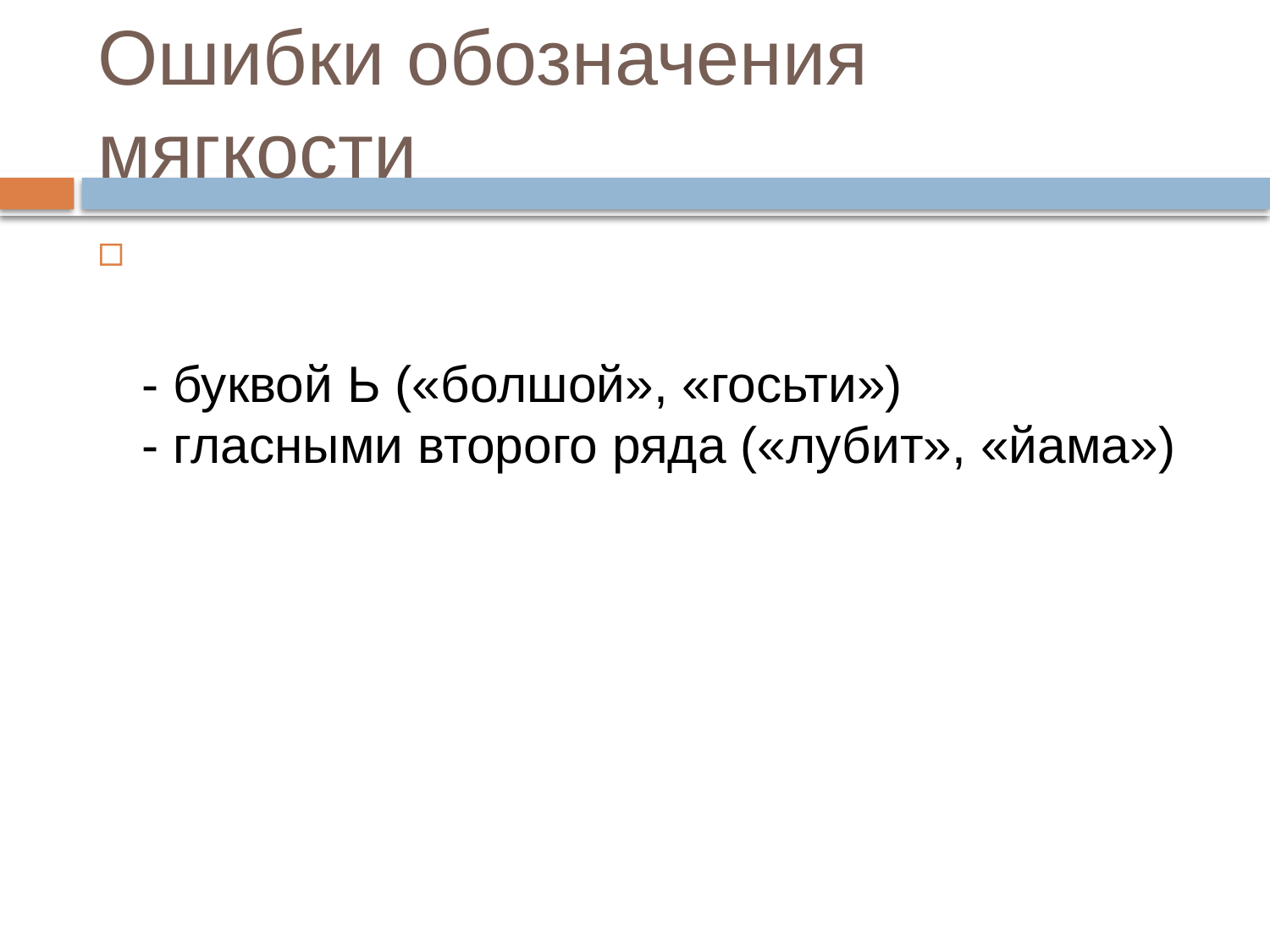

# Ошибки обозначения мягкости
- буквой Ь («болшой», «госьти»)
- гласными второго ряда («лубит», «йама»)